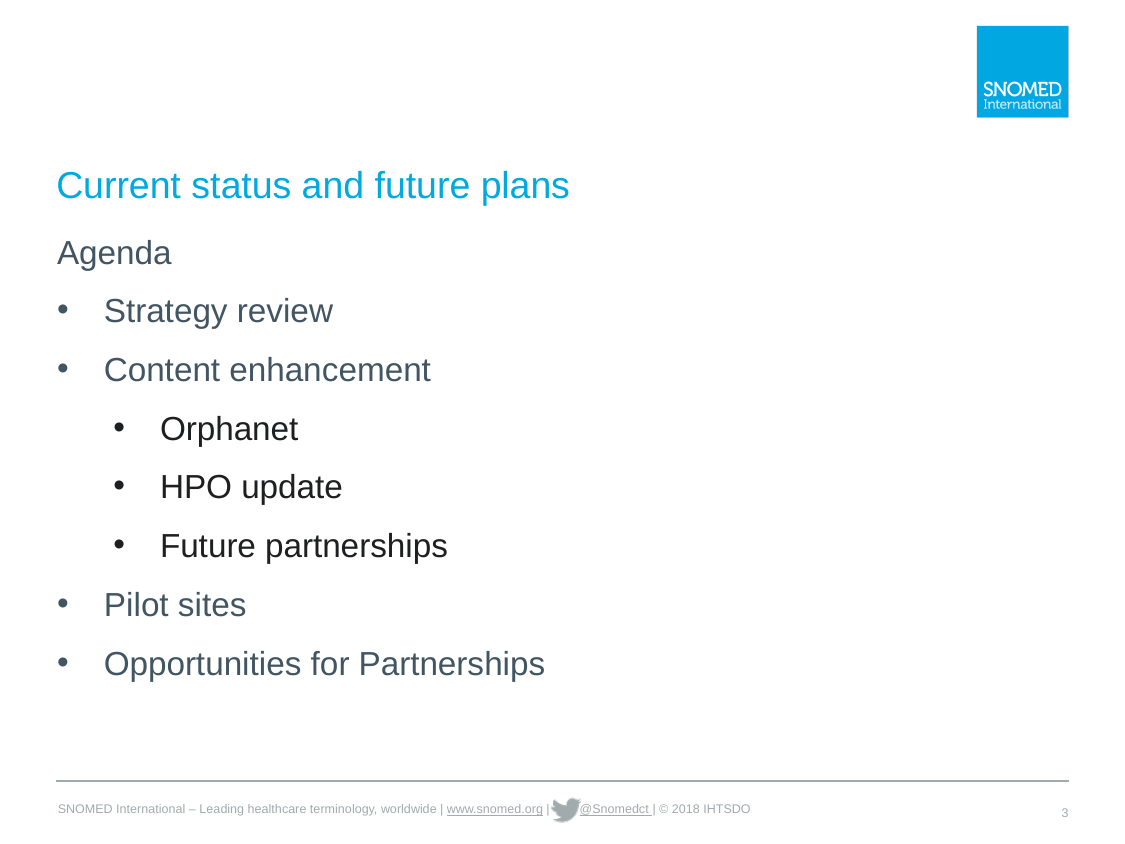

# Current status and future plans
Agenda
Strategy review
Content enhancement
Orphanet
HPO update
Future partnerships
Pilot sites
Opportunities for Partnerships

3